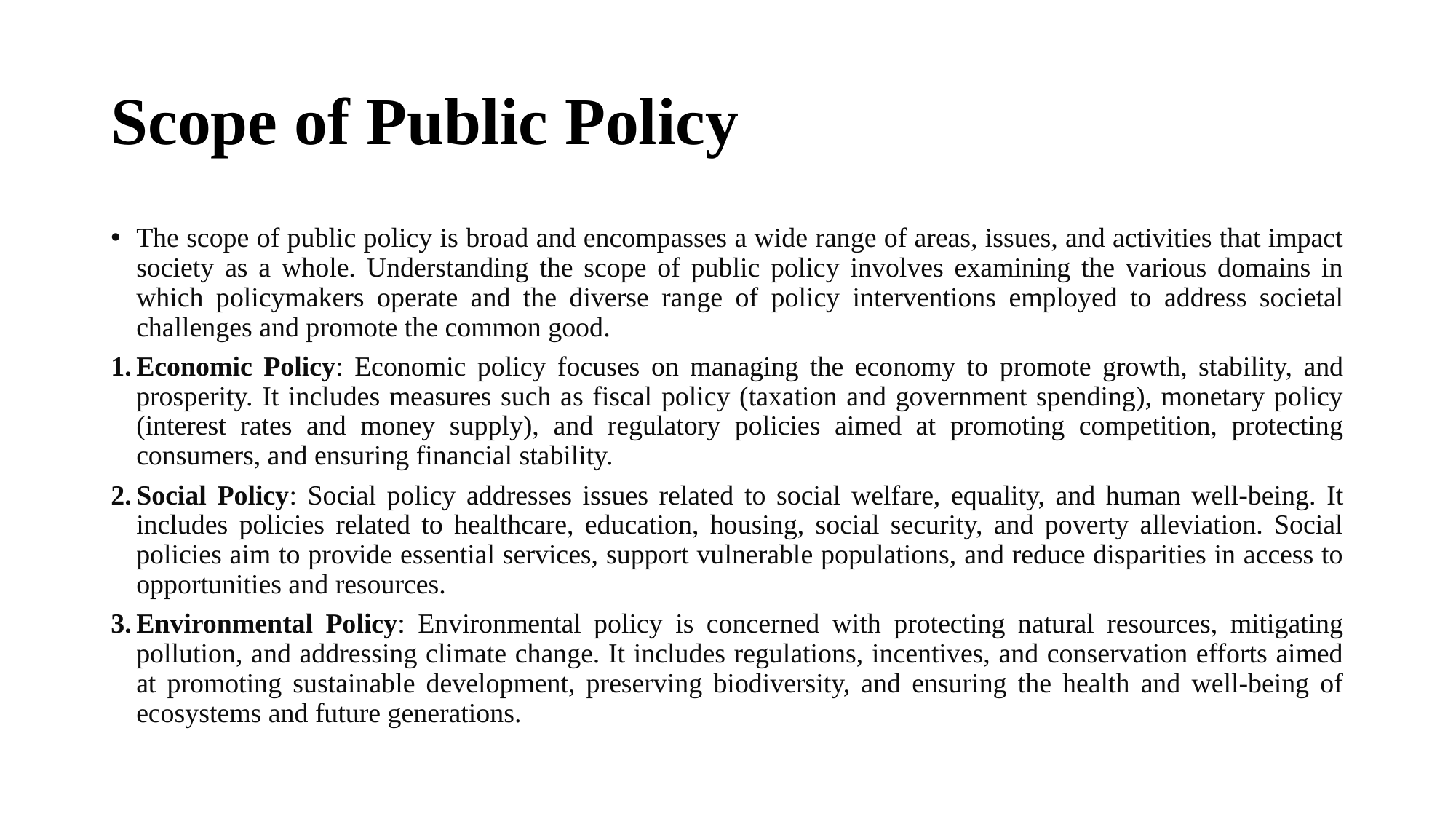

# Scope of Public Policy
The scope of public policy is broad and encompasses a wide range of areas, issues, and activities that impact society as a whole. Understanding the scope of public policy involves examining the various domains in which policymakers operate and the diverse range of policy interventions employed to address societal challenges and promote the common good.
Economic Policy: Economic policy focuses on managing the economy to promote growth, stability, and prosperity. It includes measures such as fiscal policy (taxation and government spending), monetary policy (interest rates and money supply), and regulatory policies aimed at promoting competition, protecting consumers, and ensuring financial stability.
Social Policy: Social policy addresses issues related to social welfare, equality, and human well-being. It includes policies related to healthcare, education, housing, social security, and poverty alleviation. Social policies aim to provide essential services, support vulnerable populations, and reduce disparities in access to opportunities and resources.
Environmental Policy: Environmental policy is concerned with protecting natural resources, mitigating pollution, and addressing climate change. It includes regulations, incentives, and conservation efforts aimed at promoting sustainable development, preserving biodiversity, and ensuring the health and well-being of ecosystems and future generations.